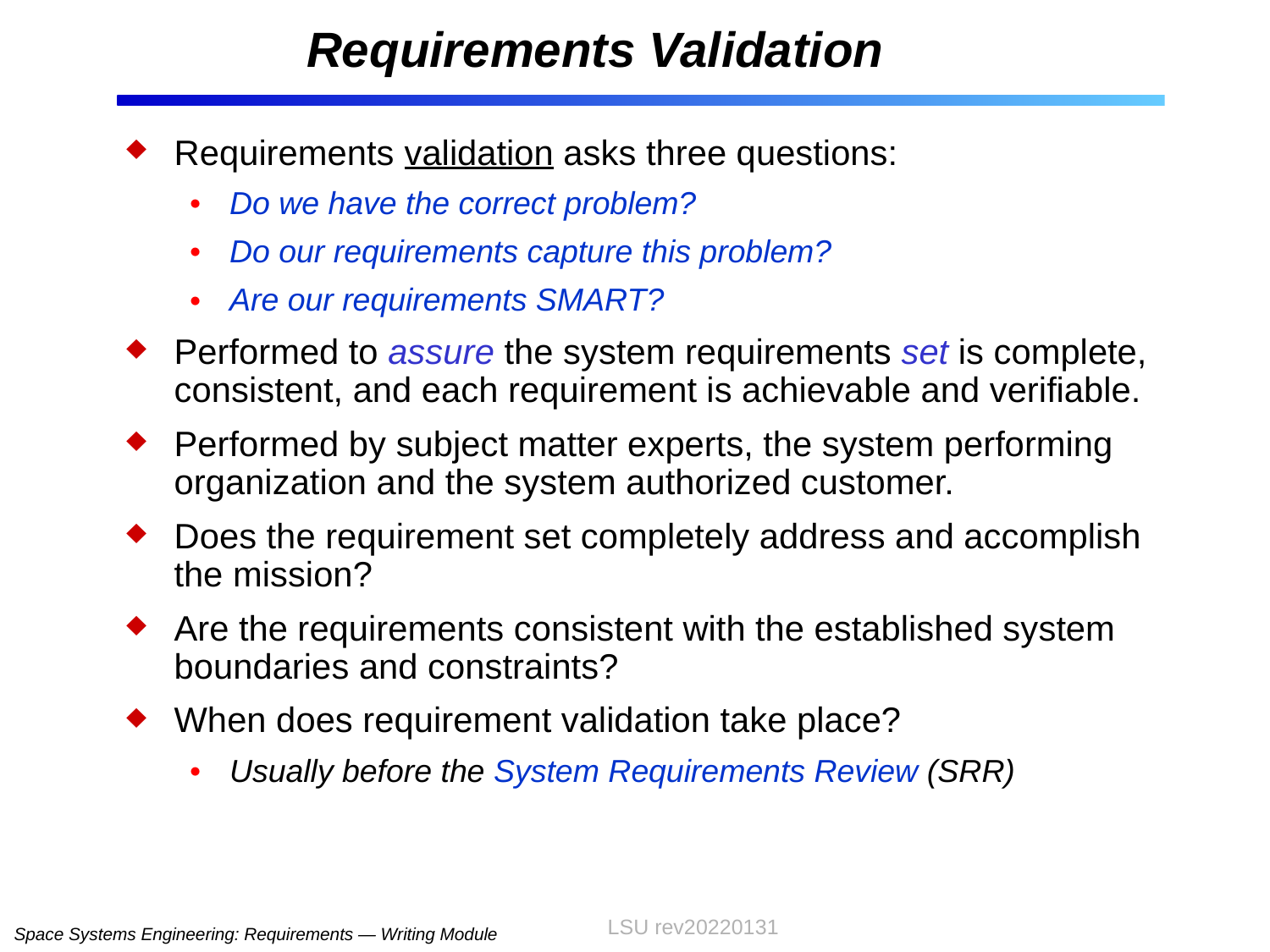

# Requirements Validation
Requirements validation asks three questions:
Do we have the correct problem?
Do our requirements capture this problem?
Are our requirements SMART?
Performed to assure the system requirements set is complete, consistent, and each requirement is achievable and verifiable.
Performed by subject matter experts, the system performing organization and the system authorized customer.
Does the requirement set completely address and accomplish the mission?
Are the requirements consistent with the established system boundaries and constraints?
When does requirement validation take place?
Usually before the System Requirements Review (SRR)
LSU rev20220131